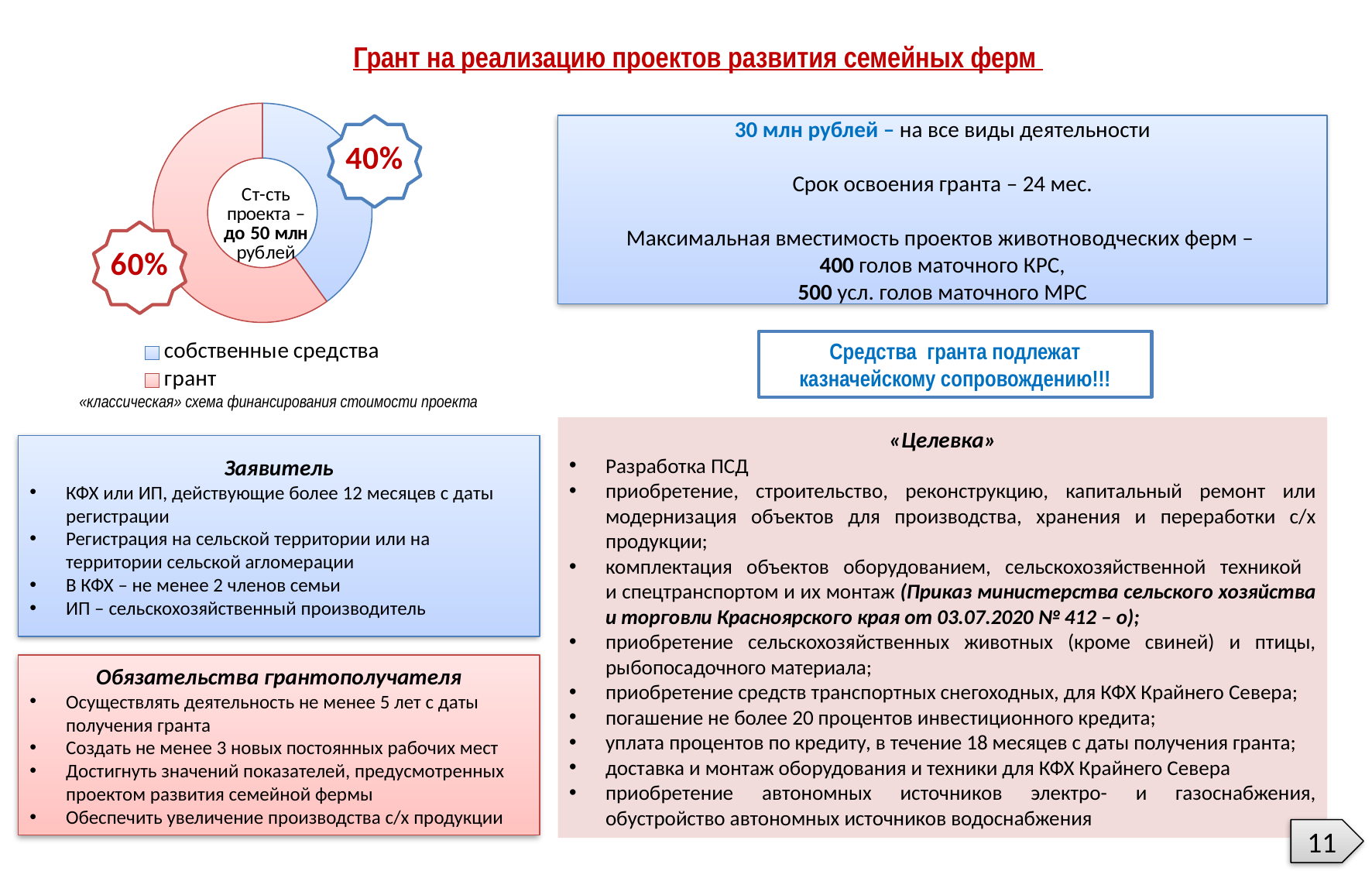

# Грант на реализацию проектов развития семейных ферм

### Chart

| Category | Продажи |
|---|---|
| собственные средства | 40.0 |
| грант | 60.0 |
30 млн рублей – на все виды деятельности

Срок освоения гранта – 24 мес.

Максимальная вместимость проектов животноводческих ферм –
400 голов маточного КРС,
500 усл. голов маточного МРС
Средства  гранта подлежат казначейскому сопровождению!!!
«классическая» схема финансирования стоимости проекта
«Целевка»
Разработка ПСД
приобретение, строительство, реконструкцию, капитальный ремонт или модернизация объектов для производства, хранения и переработки с/х продукции;
комплектация объектов оборудованием, сельскохозяйственной техникой
и спецтранспортом и их монтаж (Приказ министерства сельского хозяйства и торговли Красноярского края от 03.07.2020 № 412 – о);
приобретение сельскохозяйственных животных (кроме свиней) и птицы, рыбопосадочного материала;
приобретение средств транспортных снегоходных, для КФХ Крайнего Севера;
погашение не более 20 процентов инвестиционного кредита;
уплата процентов по кредиту, в течение 18 месяцев с даты получения гранта;
доставка и монтаж оборудования и техники для КФХ Крайнего Севера
приобретение автономных источников электро- и газоснабжения, обустройство автономных источников водоснабжения
Заявитель
КФХ или ИП, действующие более 12 месяцев с даты регистрации
Регистрация на сельской территории или на территории сельской агломерации
В КФХ – не менее 2 членов семьи
ИП – сельскохозяйственный производитель
Обязательства грантополучателя
Осуществлять деятельность не менее 5 лет с даты получения гранта
Создать не менее 3 новых постоянных рабочих мест
Достигнуть значений показателей, предусмотренных проектом развития семейной фермы
Обеспечить увеличение производства с/х продукции
11